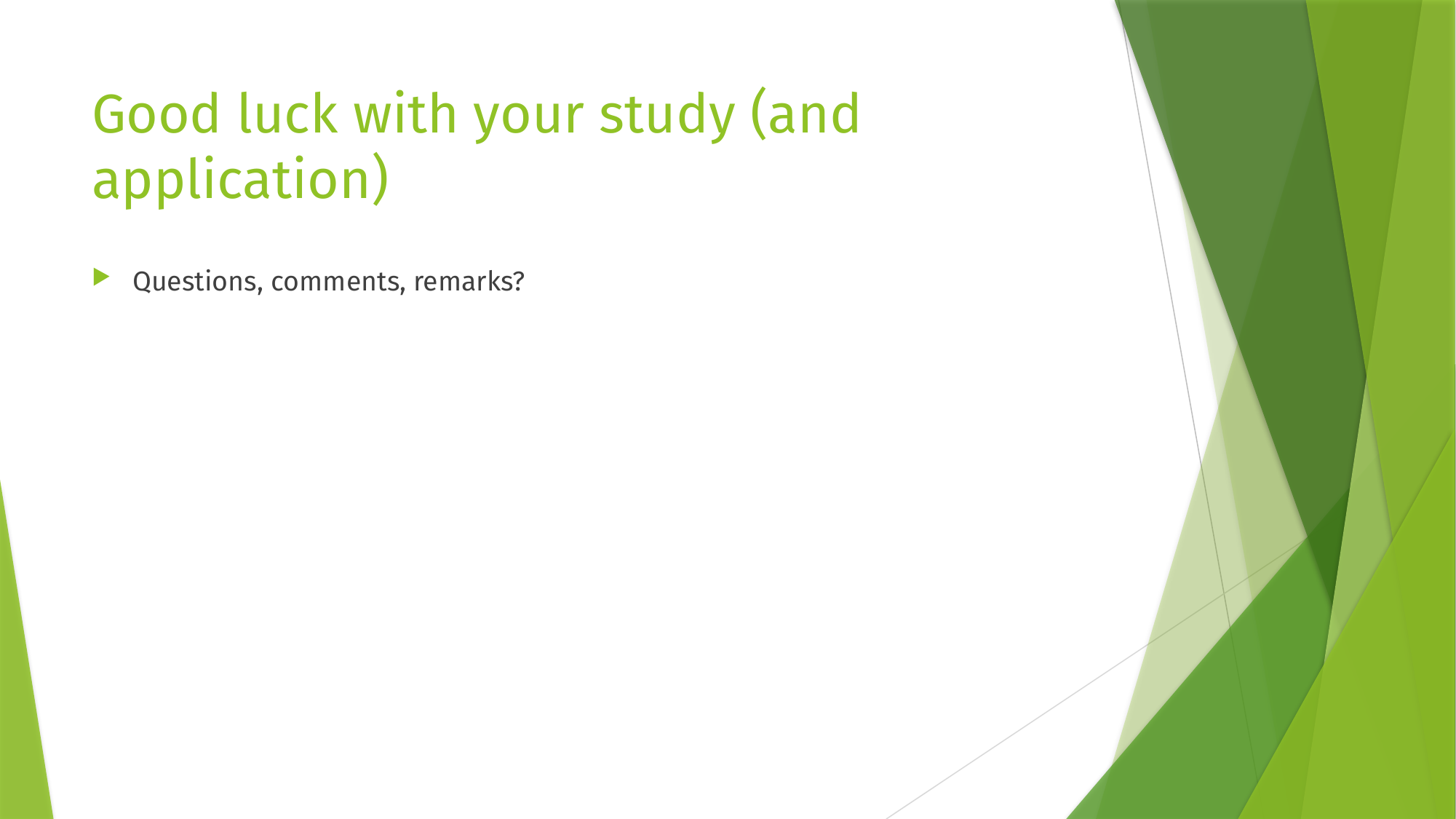

# Good luck with your study (and application)
Questions, comments, remarks?